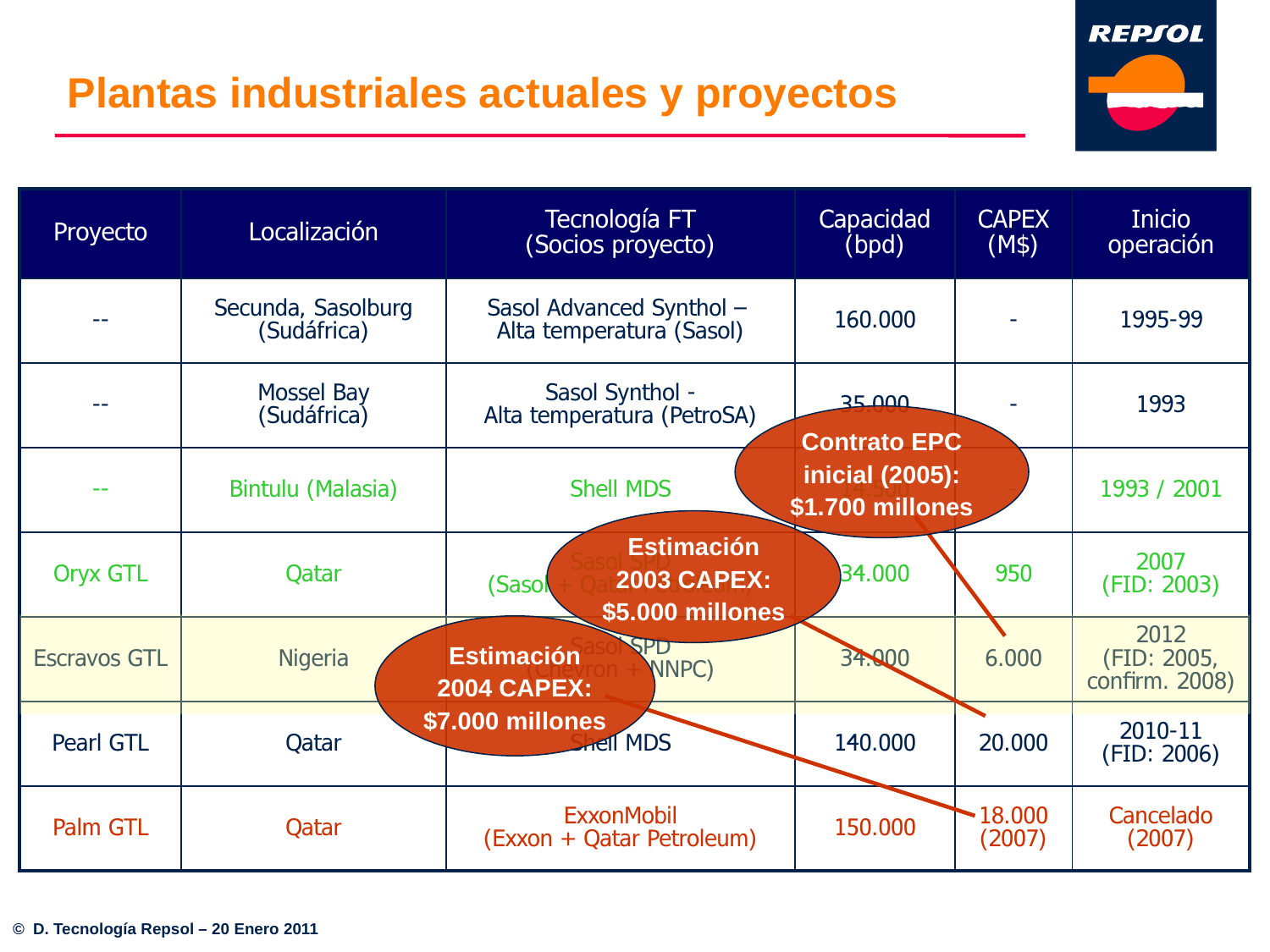

# Plantas industriales actuales y proyectos
| Proyecto | Localización | Tecnología FT (Socios proyecto) | Capacidad (bpd) | CAPEX (M$) | Inicio operación |
| --- | --- | --- | --- | --- | --- |
| -- | Secunda, Sasolburg (Sudáfrica) | Sasol Advanced Synthol – Alta temperatura (Sasol) | 160.000 | - | 1995-99 |
| -- | Mossel Bay (Sudáfrica) | Sasol Synthol - Alta temperatura (PetroSA) | 35.000 | - | 1993 |
| -- | Bintulu (Malasia) | Shell MDS | 14.500 | - | 1993 / 2001 |
| Oryx GTL | Qatar | Sasol SPD (Sasol + Qatar Petroleum) | 34.000 | 950 | 2007 (FID: 2003) |
| Escravos GTL | Nigeria | Sasol SPD (Chevron + NNPC) | 34.000 | 6.000 | 2012 (FID: 2005, confirm. 2008) |
| Pearl GTL | Qatar | Shell MDS | 140.000 | 20.000 | 2010-11 (FID: 2006) |
| Palm GTL | Qatar | ExxonMobil (Exxon + Qatar Petroleum) | 150.000 | 18.000 (2007) | Cancelado (2007) |
Contrato EPC
inicial (2005):
$1.700 millones

Estimación
2003 CAPEX:
$5.000 millones

Estimación
2004 CAPEX:
$7.000 millones

©  D. Tecnología Repsol – 20 Enero 2011